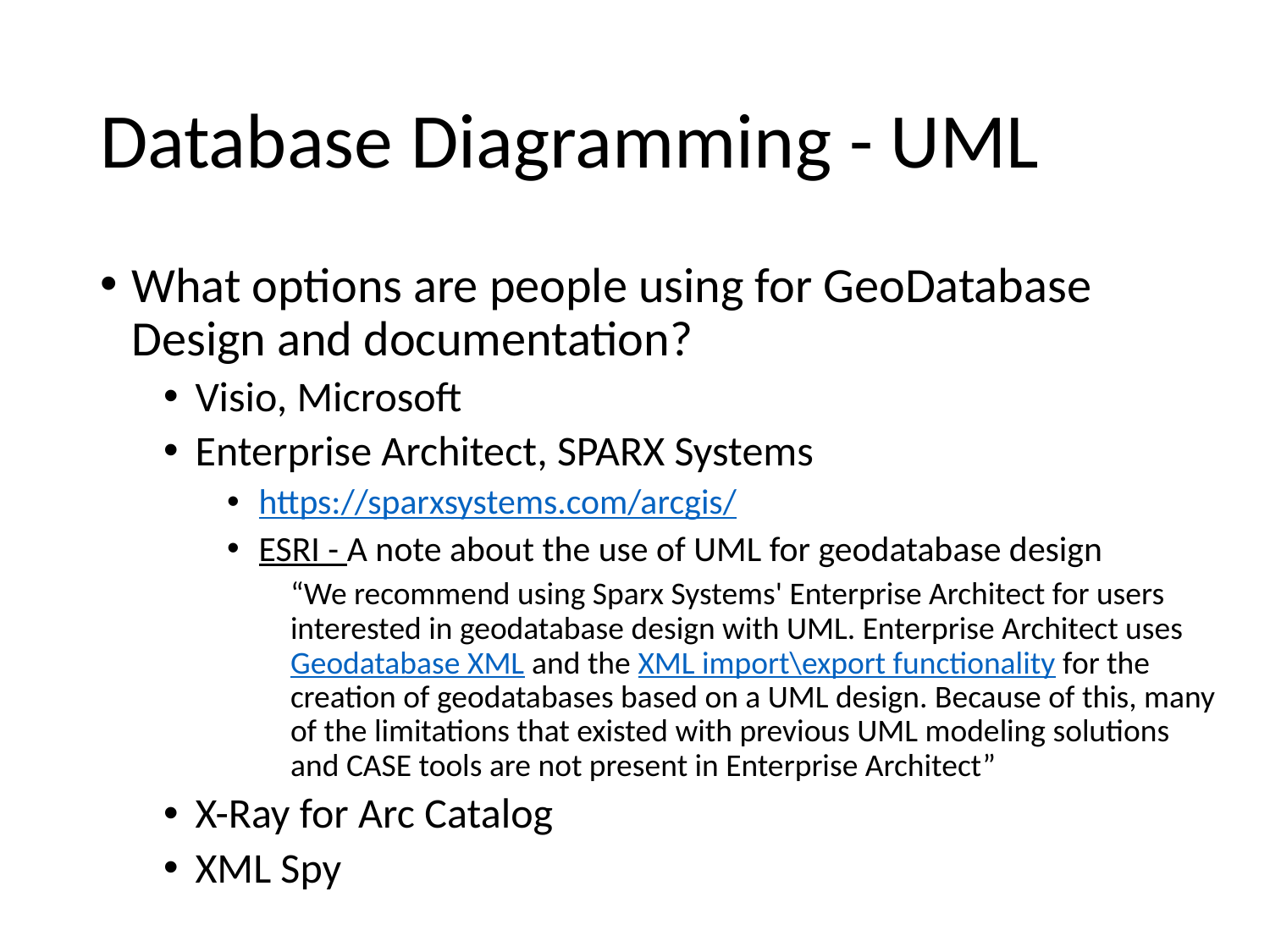

# Database Diagramming - UML
What options are people using for GeoDatabase Design and documentation?
Visio, Microsoft
Enterprise Architect, SPARX Systems
https://sparxsystems.com/arcgis/
ESRI - A note about the use of UML for geodatabase design
“We recommend using Sparx Systems' Enterprise Architect for users interested in geodatabase design with UML. Enterprise Architect uses Geodatabase XML and the XML import\export functionality for the creation of geodatabases based on a UML design. Because of this, many of the limitations that existed with previous UML modeling solutions and CASE tools are not present in Enterprise Architect”
X-Ray for Arc Catalog
XML Spy